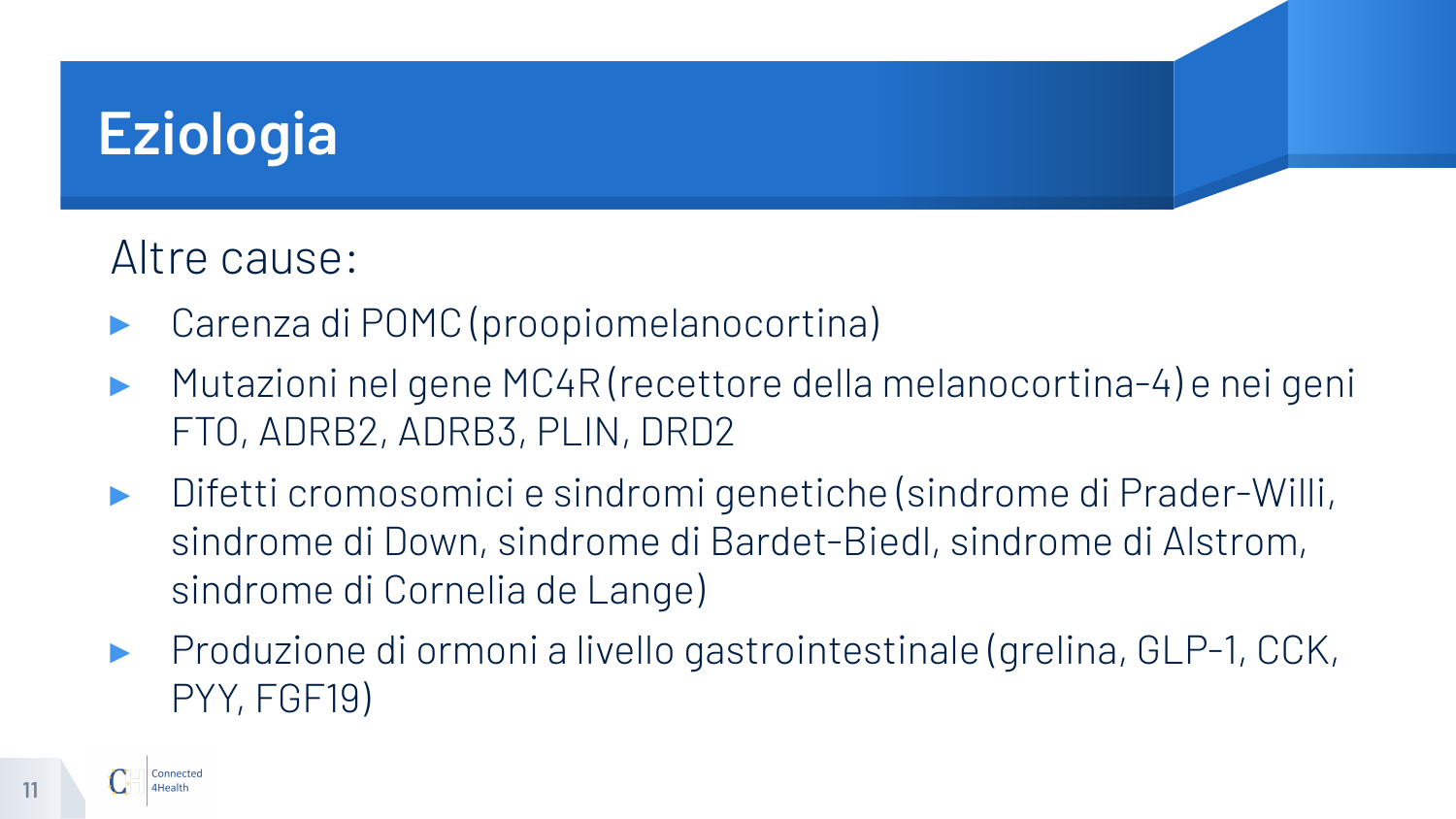

# Eziologia
Altre cause:
Carenza di POMC (proopiomelanocortina)
Mutazioni nel gene MC4R (recettore della melanocortina-4) e nei geni FTO, ADRB2, ADRB3, PLIN, DRD2
Difetti cromosomici e sindromi genetiche (sindrome di Prader-Willi, sindrome di Down, sindrome di Bardet-Biedl, sindrome di Alstrom, sindrome di Cornelia de Lange)
Produzione di ormoni a livello gastrointestinale (grelina, GLP-1, CCK, PYY, FGF19)
11